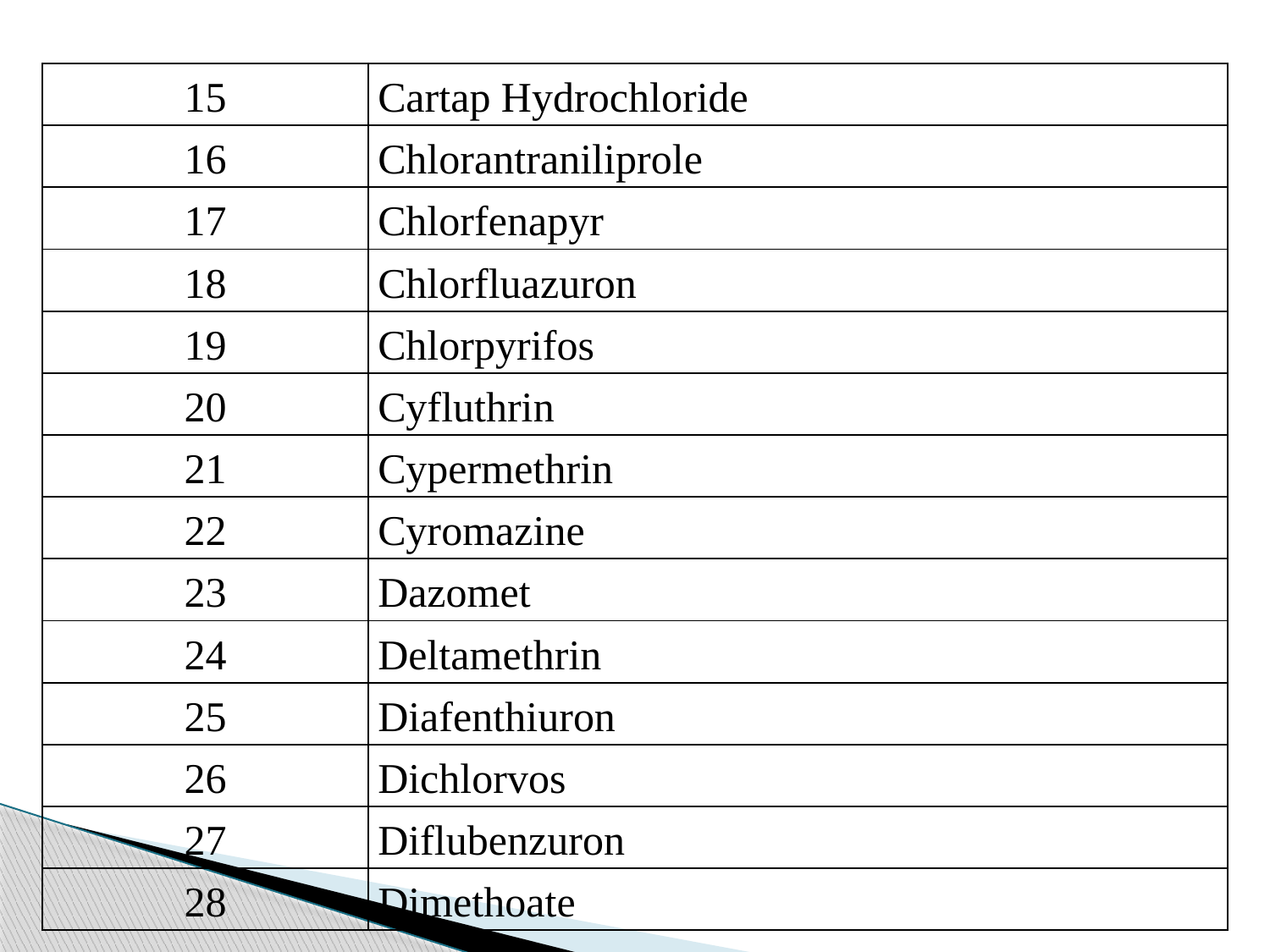

| 15 | Cartap Hydrochloride |
| --- | --- |
| 16 | Chlorantraniliprole |
| 17 | Chlorfenapyr |
| 18 | Chlorfluazuron |
| 19 | Chlorpyrifos |
| 20 | Cyfluthrin |
| 21 | Cypermethrin |
| 22 | Cyromazine |
| 23 | Dazomet |
| 24 | Deltamethrin |
| 25 | Diafenthiuron |
| 26 | Dichlorvos |
| 27 | Diflubenzuron |
| 28 | Dimethoate |